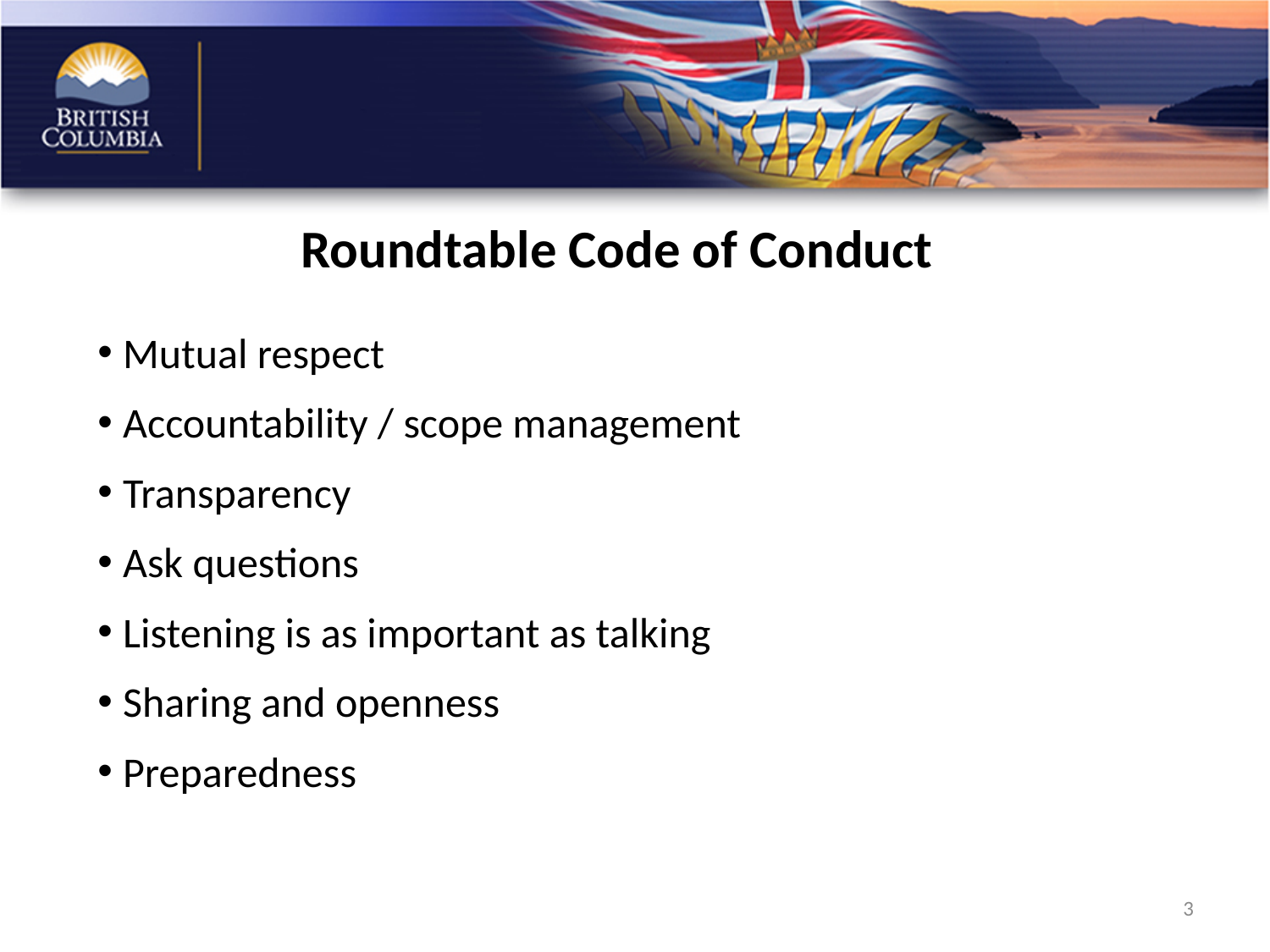

Roundtable Code of Conduct
Mutual respect
Accountability / scope management
Transparency
Ask questions
Listening is as important as talking
Sharing and openness
Preparedness
3